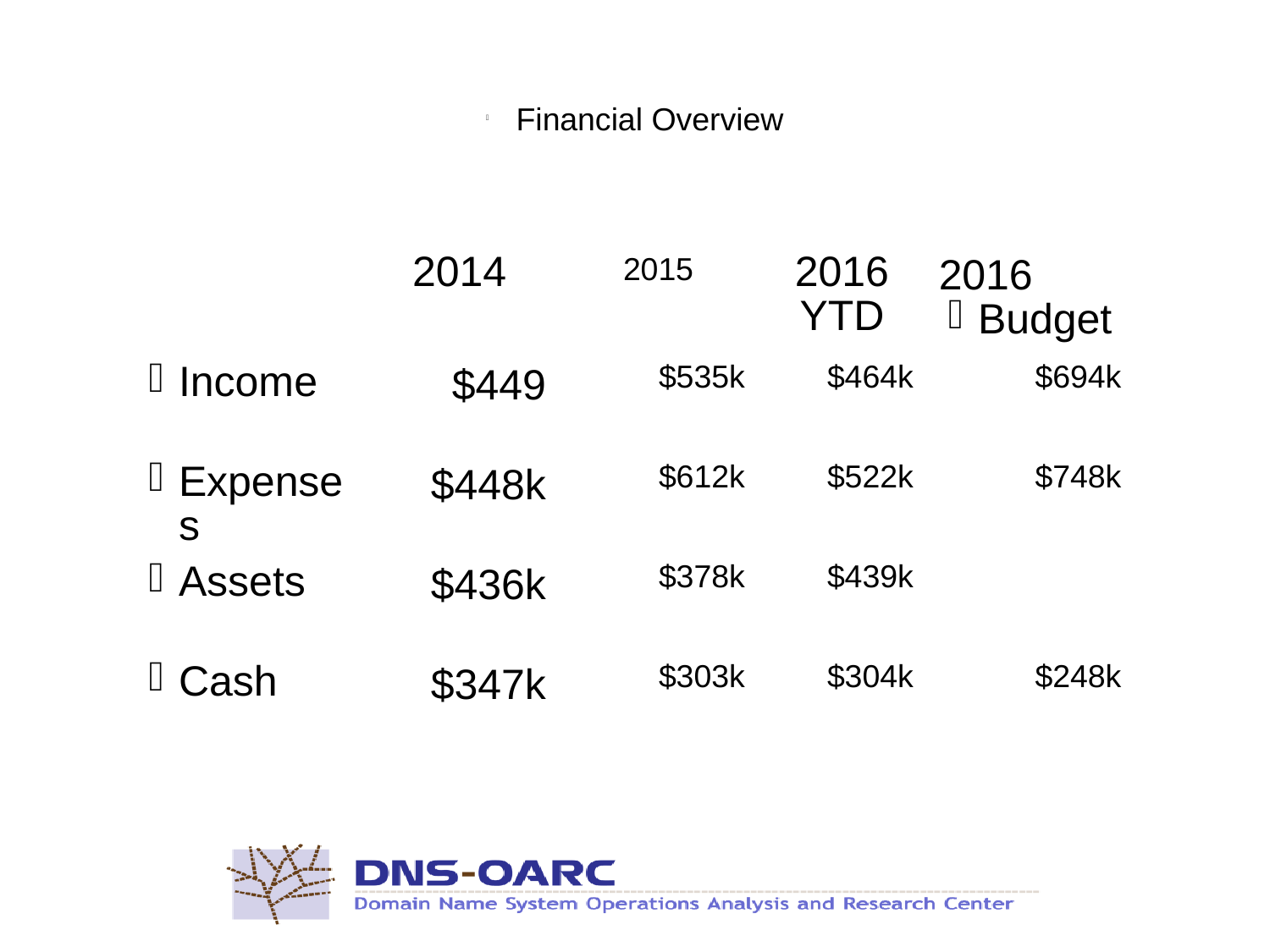

Financial Overview
|  | 2014 | 2015 | 2016 YTD | 2016 Budget |
| --- | --- | --- | --- | --- |
| Income | $449 | $535k | $464k | $694k |
| Expenses | $448k | $612k | $522k | $748k |
| Assets | $436k | $378k | $439k |  |
| Cash | $347k | $303k | $304k | $248k |